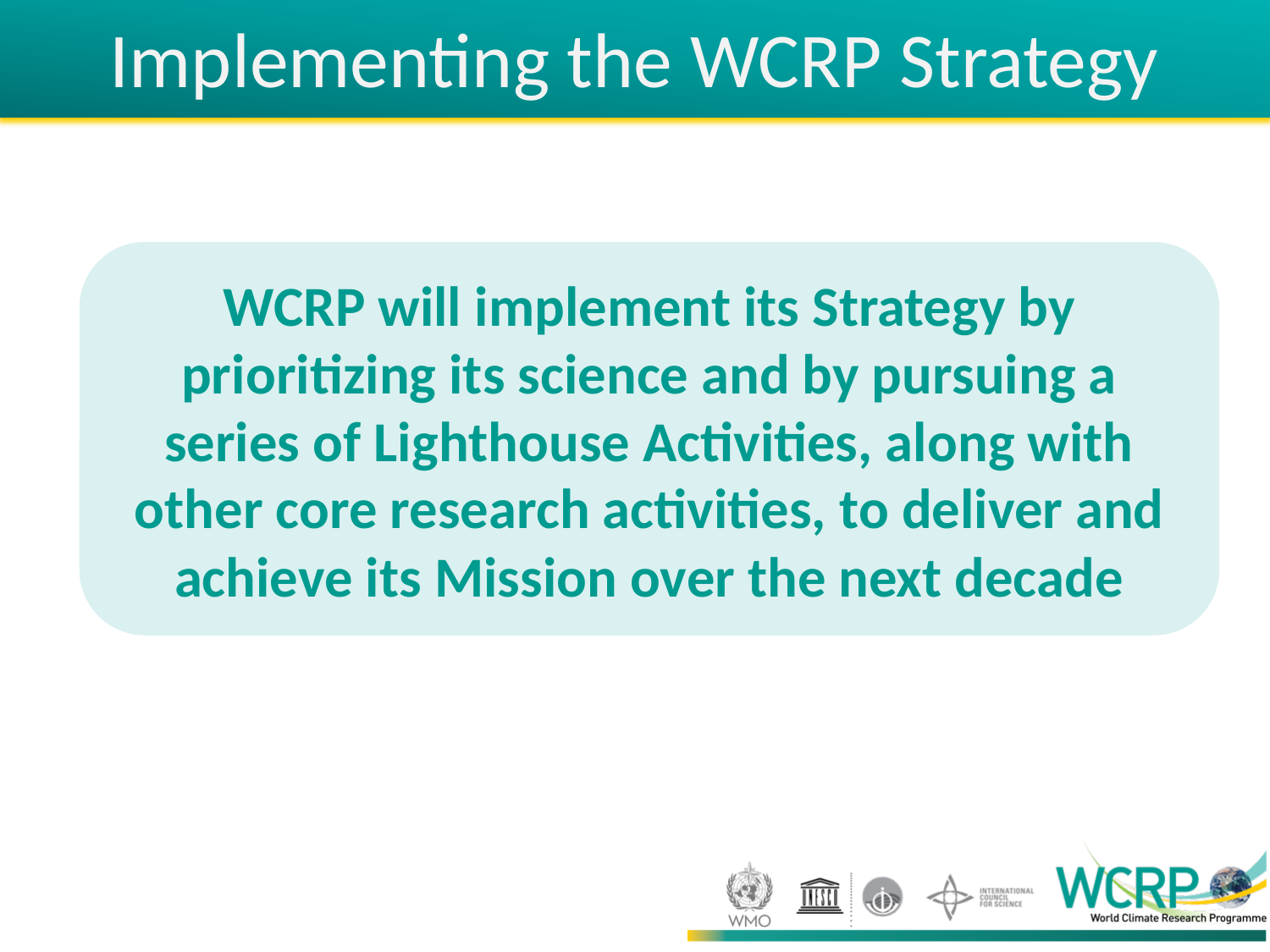

# Implementing the WCRP Strategy
WCRP will implement its Strategy by prioritizing its science and by pursuing a series of Lighthouse Activities, along with other core research activities, to deliver and achieve its Mission over the next decade